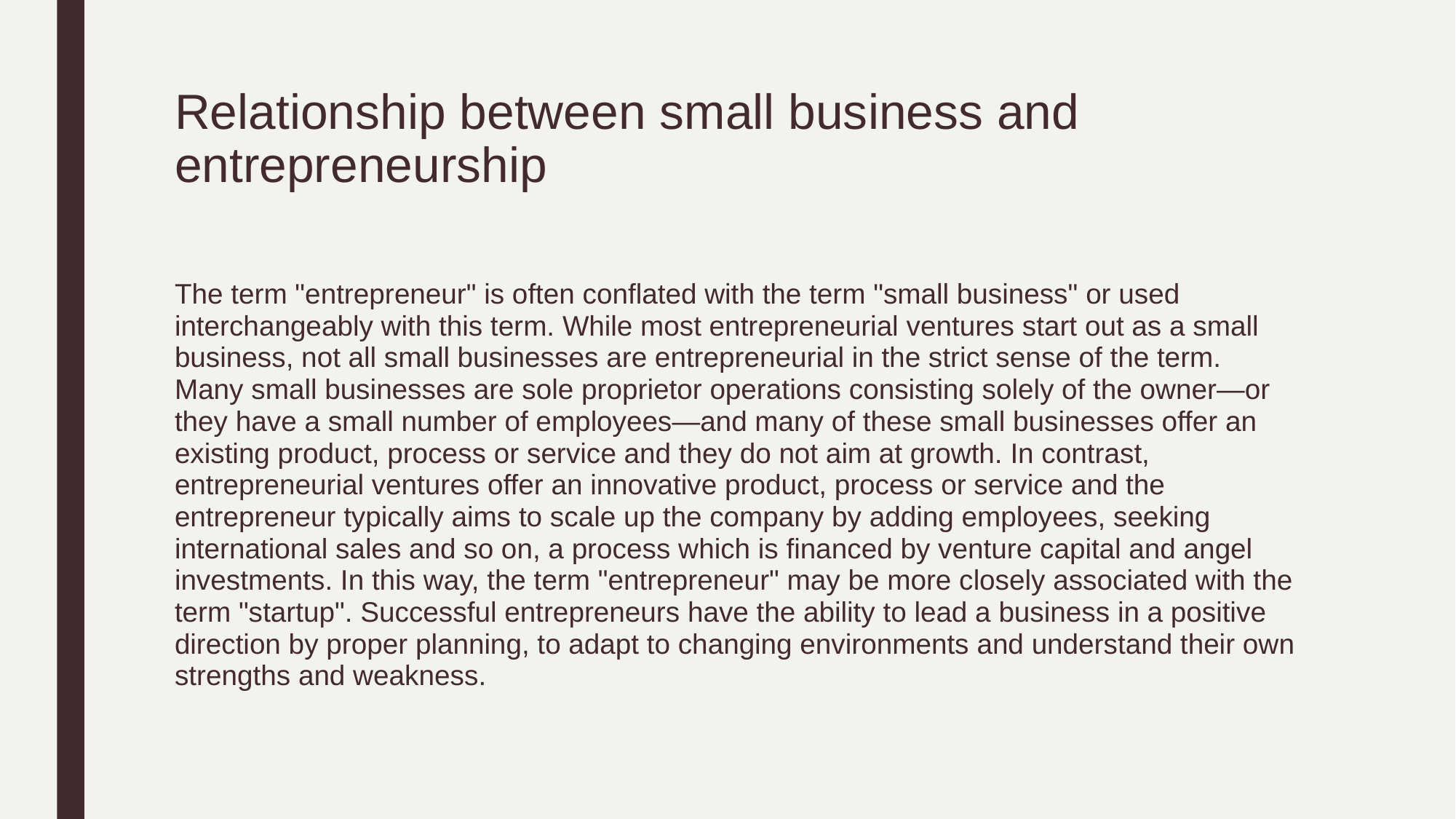

# Relationship between small business and entrepreneurship
The term "entrepreneur" is often conflated with the term "small business" or used interchangeably with this term. While most entrepreneurial ventures start out as a small business, not all small businesses are entrepreneurial in the strict sense of the term. Many small businesses are sole proprietor operations consisting solely of the owner—or they have a small number of employees—and many of these small businesses offer an existing product, process or service and they do not aim at growth. In contrast, entrepreneurial ventures offer an innovative product, process or service and the entrepreneur typically aims to scale up the company by adding employees, seeking international sales and so on, a process which is financed by venture capital and angel investments. In this way, the term "entrepreneur" may be more closely associated with the term "startup". Successful entrepreneurs have the ability to lead a business in a positive direction by proper planning, to adapt to changing environments and understand their own strengths and weakness.